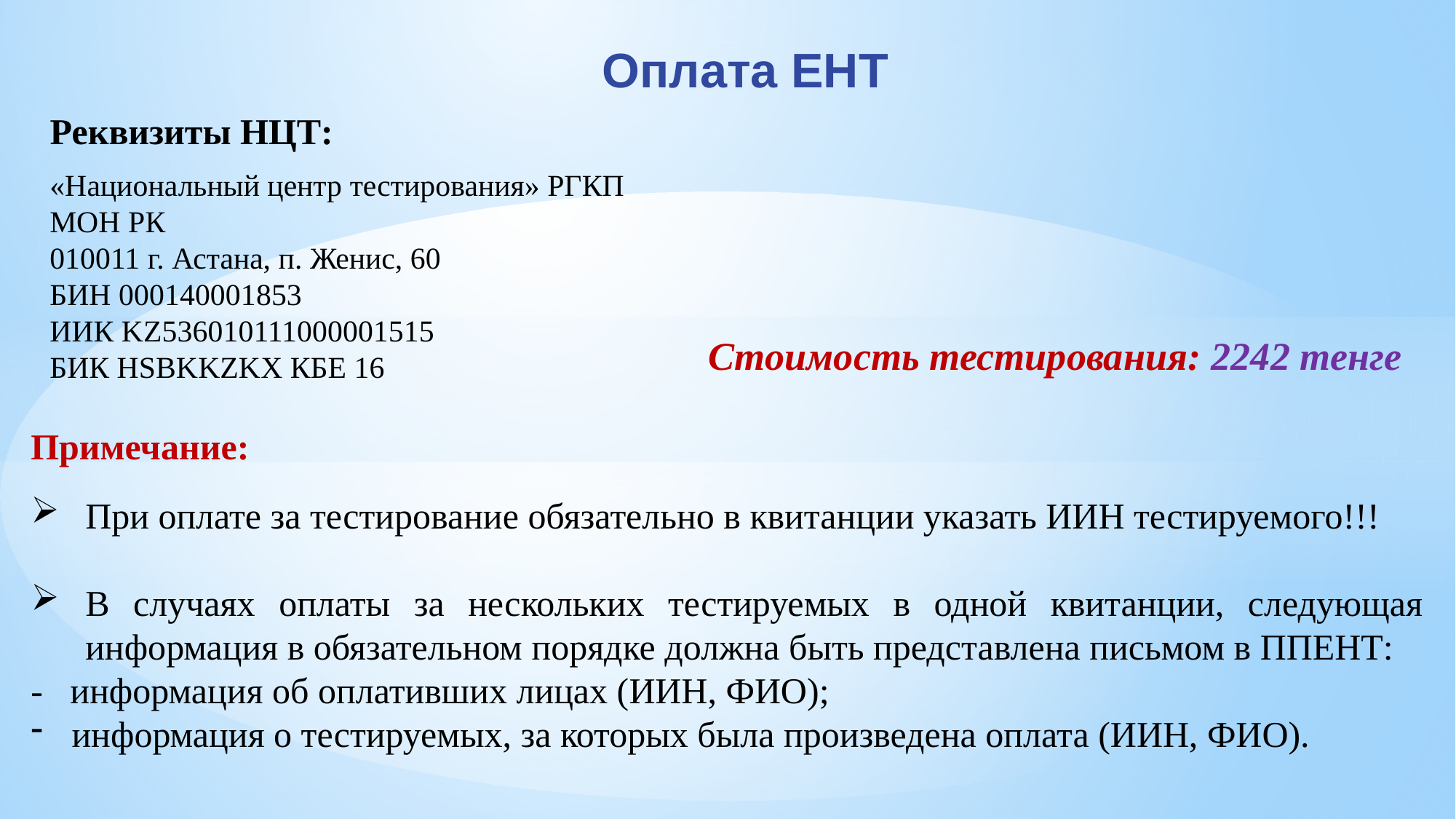

Оплата ЕНТ
Реквизиты НЦТ:
«Национальный центр тестирования» РГКП МОН РК
010011 г. Астана, п. Женис, 60
БИН 000140001853
ИИК KZ536010111000001515
БИК HSBKKZKX КБЕ 16
Стоимость тестирования: 2242 тенге
Примечание:

При оплате за тестирование обязательно в квитанции указать ИИН тестируемого!!!

В случаях оплаты за нескольких тестируемых в одной квитанции, следующая информация в обязательном порядке должна быть представлена письмом в ППЕНТ:
-   информация об оплативших лицах (ИИН, ФИО);
информация о тестируемых, за которых была произведена оплата (ИИН, ФИО).